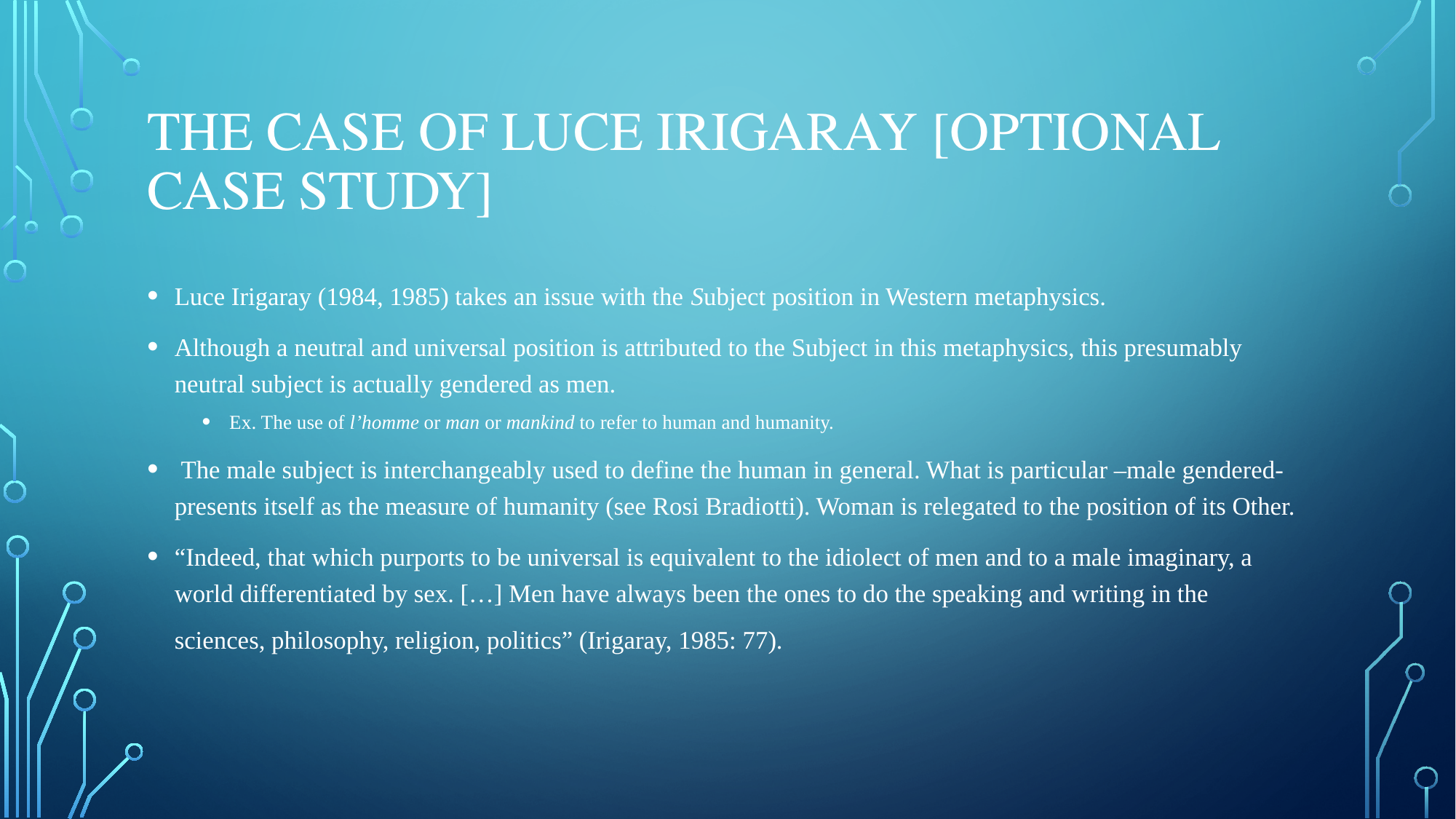

# The case of luce ırıgaray [OPTIONAL CASE STUDY]
Luce Irigaray (1984, 1985) takes an issue with the Subject position in Western metaphysics.
Although a neutral and universal position is attributed to the Subject in this metaphysics, this presumably neutral subject is actually gendered as men.
Ex. The use of l’homme or man or mankind to refer to human and humanity.
 The male subject is interchangeably used to define the human in general. What is particular –male gendered- presents itself as the measure of humanity (see Rosi Bradiotti). Woman is relegated to the position of its Other.
“Indeed, that which purports to be universal is equivalent to the idiolect of men and to a male imaginary, a world differentiated by sex. […] Men have always been the ones to do the speaking and writing in the sciences, philosophy, religion, politics” (Irigaray, 1985: 77).